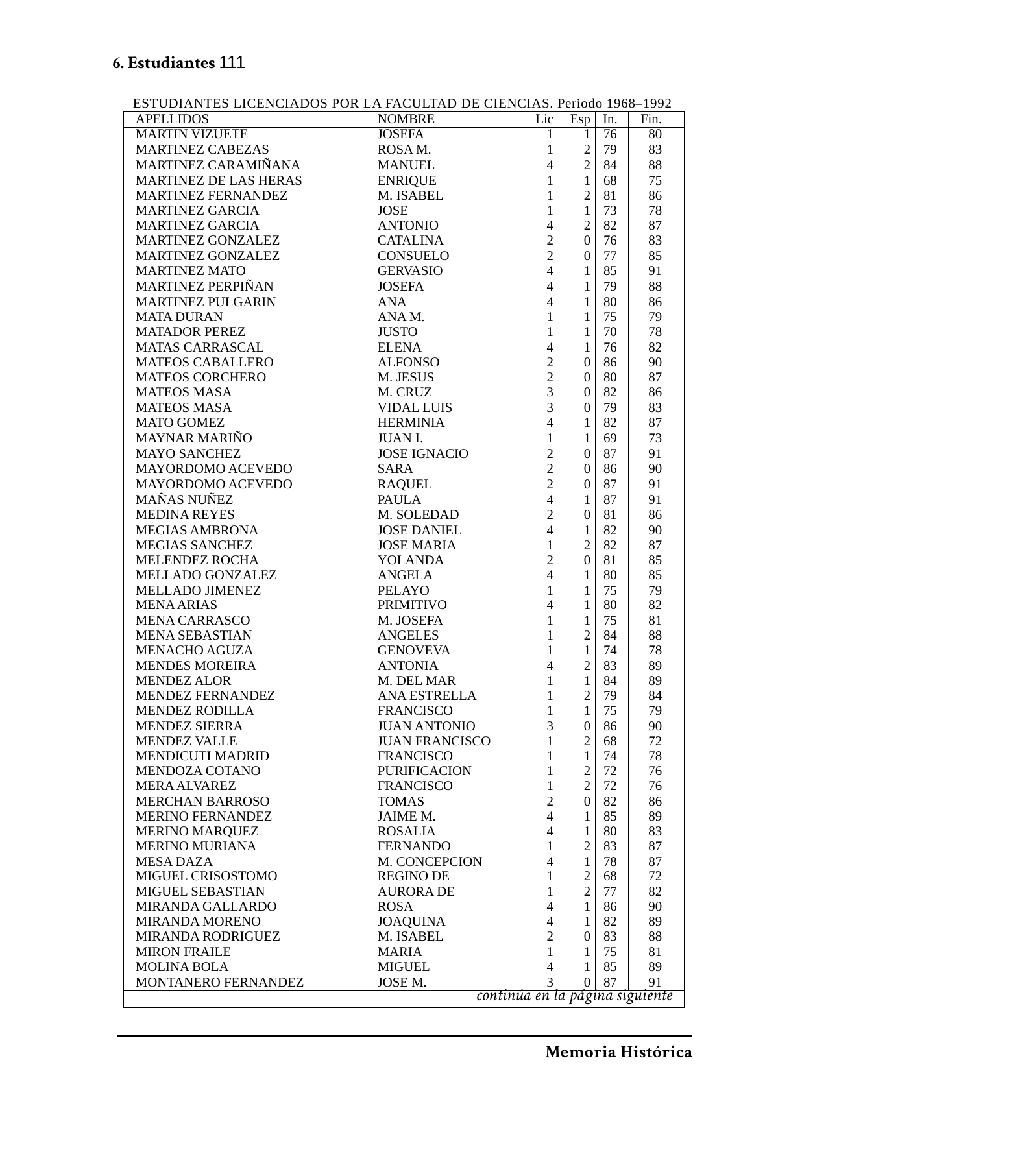

6. Estudiantes 111
ESTUDIANTES LICENCIADOS POR LA FACULTAD DE CIENCIAS. Periodo 1968–1992
| APELLIDOS | NOMBRE | Lic | Esp | In. | Fin. |
| --- | --- | --- | --- | --- | --- |
| MARTIN VIZUETE | JOSEFA | 1 | 1 | 76 | 80 |
| MARTINEZ CABEZAS | ROSA M. | 1 | 2 | 79 | 83 |
| MARTINEZ CARAMIÑANA | MANUEL | 4 | 2 | 84 | 88 |
| MARTINEZ DE LAS HERAS | ENRIQUE | 1 | 1 | 68 | 75 |
| MARTINEZ FERNANDEZ | M. ISABEL | 1 | 2 | 81 | 86 |
| MARTINEZ GARCIA | JOSE | 1 | 1 | 73 | 78 |
| MARTINEZ GARCIA | ANTONIO | 4 | 2 | 82 | 87 |
| MARTINEZ GONZALEZ | CATALINA | 2 | 0 | 76 | 83 |
| MARTINEZ GONZALEZ | CONSUELO | 2 | 0 | 77 | 85 |
| MARTINEZ MATO | GERVASIO | 4 | 1 | 85 | 91 |
| MARTINEZ PERPIÑAN | JOSEFA | 4 | 1 | 79 | 88 |
| MARTINEZ PULGARIN | ANA | 4 | 1 | 80 | 86 |
| MATA DURAN | ANA M. | 1 | 1 | 75 | 79 |
| MATADOR PEREZ | JUSTO | 1 | 1 | 70 | 78 |
| MATAS CARRASCAL | ELENA | 4 | 1 | 76 | 82 |
| MATEOS CABALLERO | ALFONSO | 2 | 0 | 86 | 90 |
| MATEOS CORCHERO | M. JESUS | 2 | 0 | 80 | 87 |
| MATEOS MASA | M. CRUZ | 3 | 0 | 82 | 86 |
| MATEOS MASA | VIDAL LUIS | 3 | 0 | 79 | 83 |
| MATO GOMEZ | HERMINIA | 4 | 1 | 82 | 87 |
| MAYNAR MARIÑO | JUAN I. | 1 | 1 | 69 | 73 |
| MAYO SANCHEZ | JOSE IGNACIO | 2 | 0 | 87 | 91 |
| MAYORDOMO ACEVEDO | SARA | 2 | 0 | 86 | 90 |
| MAYORDOMO ACEVEDO | RAQUEL | 2 | 0 | 87 | 91 |
| MAÑAS NUÑEZ | PAULA | 4 | 1 | 87 | 91 |
| MEDINA REYES | M. SOLEDAD | 2 | 0 | 81 | 86 |
| MEGIAS AMBRONA | JOSE DANIEL | 4 | 1 | 82 | 90 |
| MEGIAS SANCHEZ | JOSE MARIA | 1 | 2 | 82 | 87 |
| MELENDEZ ROCHA | YOLANDA | 2 | 0 | 81 | 85 |
| MELLADO GONZALEZ | ANGELA | 4 | 1 | 80 | 85 |
| MELLADO JIMENEZ | PELAYO | 1 | 1 | 75 | 79 |
| MENA ARIAS | PRIMITIVO | 4 | 1 | 80 | 82 |
| MENA CARRASCO | M. JOSEFA | 1 | 1 | 75 | 81 |
| MENA SEBASTIAN | ANGELES | 1 | 2 | 84 | 88 |
| MENACHO AGUZA | GENOVEVA | 1 | 1 | 74 | 78 |
| MENDES MOREIRA | ANTONIA | 4 | 2 | 83 | 89 |
| MENDEZ ALOR | M. DEL MAR | 1 | 1 | 84 | 89 |
| MENDEZ FERNANDEZ | ANA ESTRELLA | 1 | 2 | 79 | 84 |
| MENDEZ RODILLA | FRANCISCO | 1 | 1 | 75 | 79 |
| MENDEZ SIERRA | JUAN ANTONIO | 3 | 0 | 86 | 90 |
| MENDEZ VALLE | JUAN FRANCISCO | 1 | 2 | 68 | 72 |
| MENDICUTI MADRID | FRANCISCO | 1 | 1 | 74 | 78 |
| MENDOZA COTANO | PURIFICACION | 1 | 2 | 72 | 76 |
| MERA ALVAREZ | FRANCISCO | 1 | 2 | 72 | 76 |
| MERCHAN BARROSO | TOMAS | 2 | 0 | 82 | 86 |
| MERINO FERNANDEZ | JAIME M. | 4 | 1 | 85 | 89 |
| MERINO MARQUEZ | ROSALIA | 4 | 1 | 80 | 83 |
| MERINO MURIANA | FERNANDO | 1 | 2 | 83 | 87 |
| MESA DAZA | M. CONCEPCION | 4 | 1 | 78 | 87 |
| MIGUEL CRISOSTOMO | REGINO DE | 1 | 2 | 68 | 72 |
| MIGUEL SEBASTIAN | AURORA DE | 1 | 2 | 77 | 82 |
| MIRANDA GALLARDO | ROSA | 4 | 1 | 86 | 90 |
| MIRANDA MORENO | JOAQUINA | 4 | 1 | 82 | 89 |
| MIRANDA RODRIGUEZ | M. ISABEL | 2 | 0 | 83 | 88 |
| MIRON FRAILE | MARIA | 1 | 1 | 75 | 81 |
| MOLINA BOLA | MIGUEL | 4 | 1 | 85 | 89 |
| MONTANERO FERNANDEZ | JOSE M. | 3 | 0 | 87 | 91 |
| continúa en la página siguiente |  |  |  |  |  |
Memoria Histórica